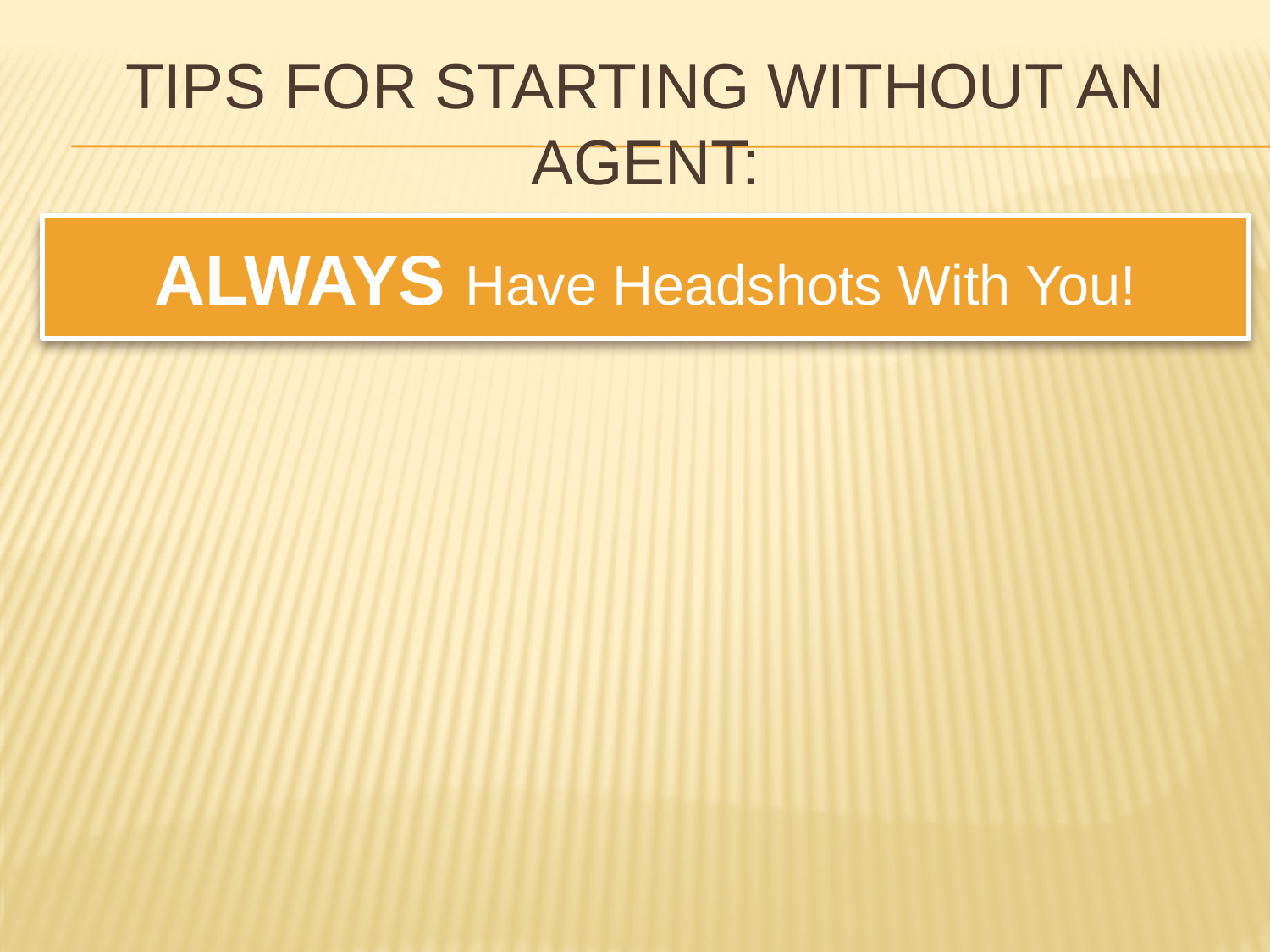

# tips for starting without an agent:
ALWAYS Have Headshots With You!